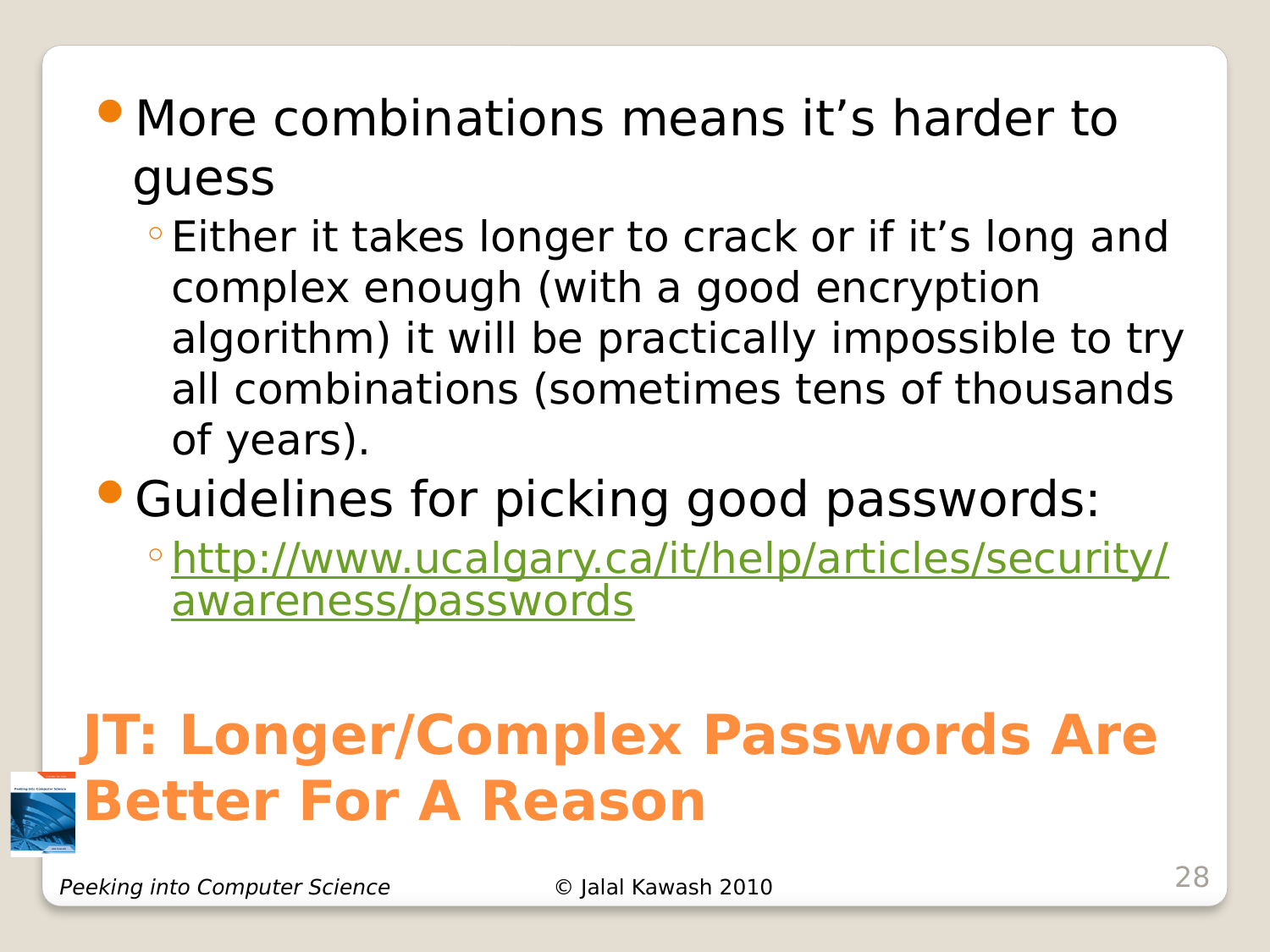

More combinations means it’s harder to guess
Either it takes longer to crack or if it’s long and complex enough (with a good encryption algorithm) it will be practically impossible to try all combinations (sometimes tens of thousands of years).
Guidelines for picking good passwords:
http://www.ucalgary.ca/it/help/articles/security/awareness/passwords

# JT: Longer/Complex Passwords Are Better For A Reason
28